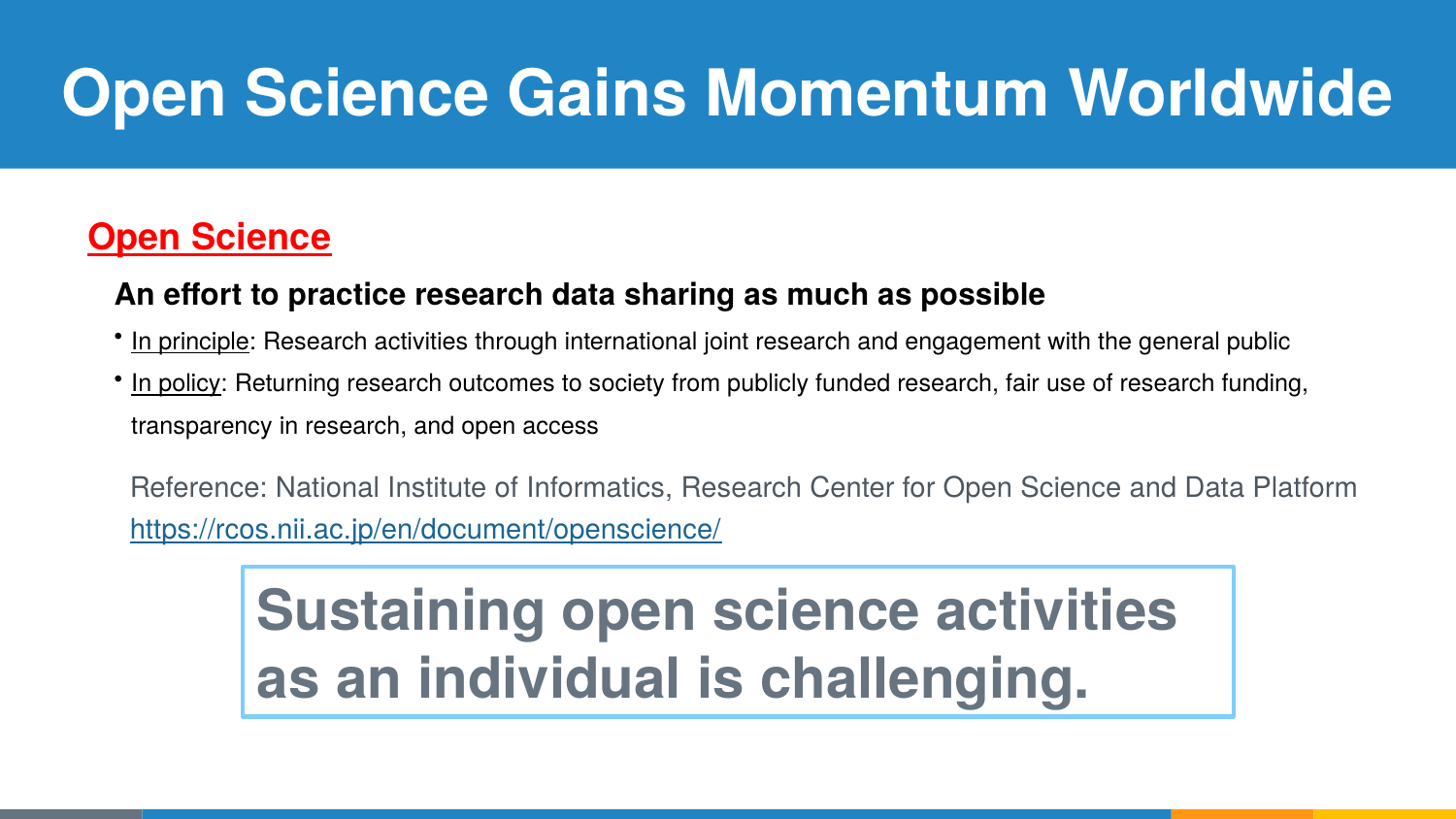

# Open Science Gains Momentum Worldwide
Open Science
An effort to practice research data sharing as much as possible
In principle: Research activities through international joint research and engagement with the general public
In policy: Returning research outcomes to society from publicly funded research, fair use of research funding, transparency in research, and open access
Reference: National Institute of Informatics, Research Center for Open Science and Data Platform
https://rcos.nii.ac.jp/en/document/openscience/
Sustaining open science activities as an individual is challenging.